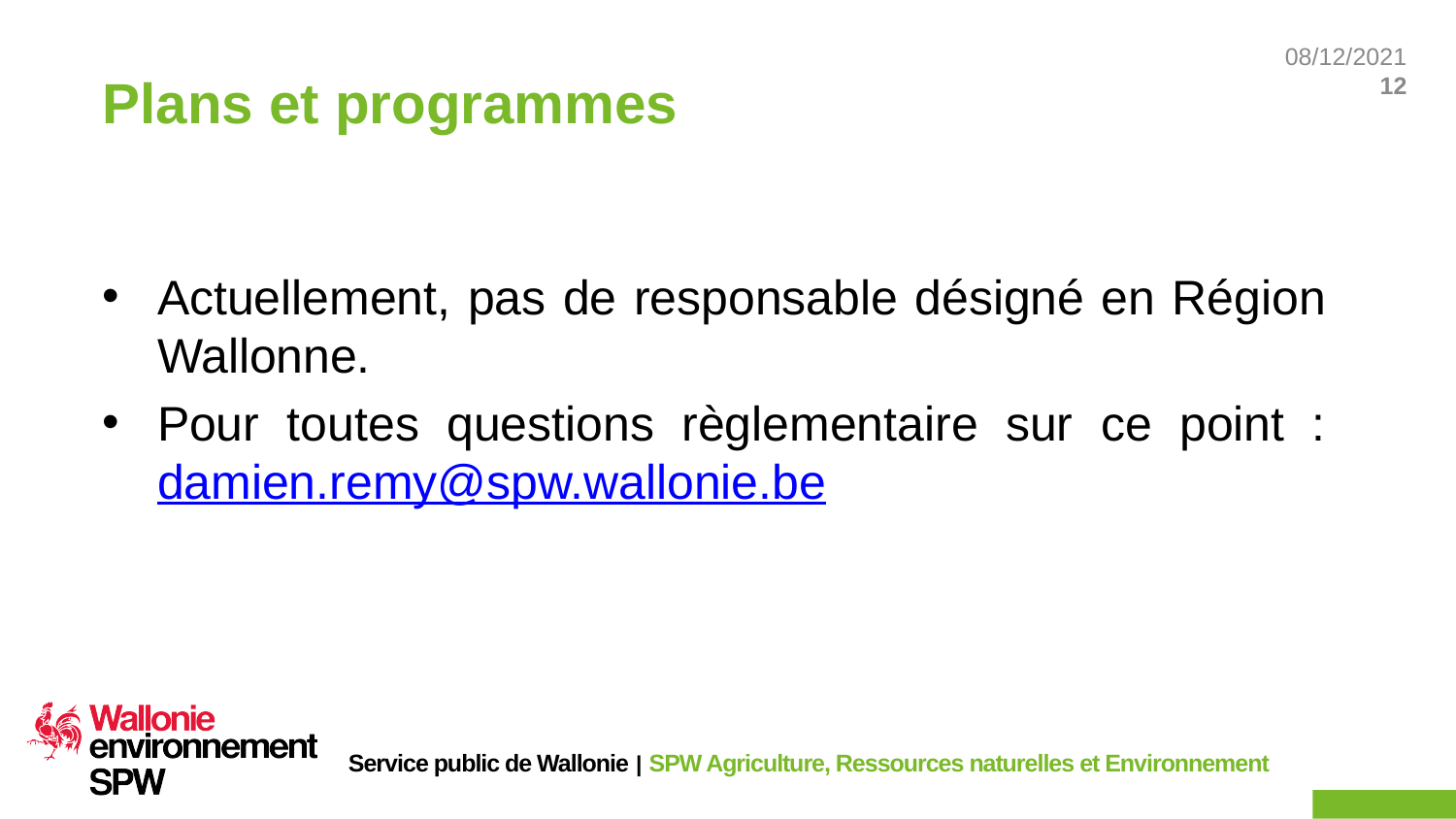

# Plans et programmes

Actuellement, pas de responsable désigné en Région Wallonne.
Pour toutes questions règlementaire sur ce point : damien.remy@spw.wallonie.be